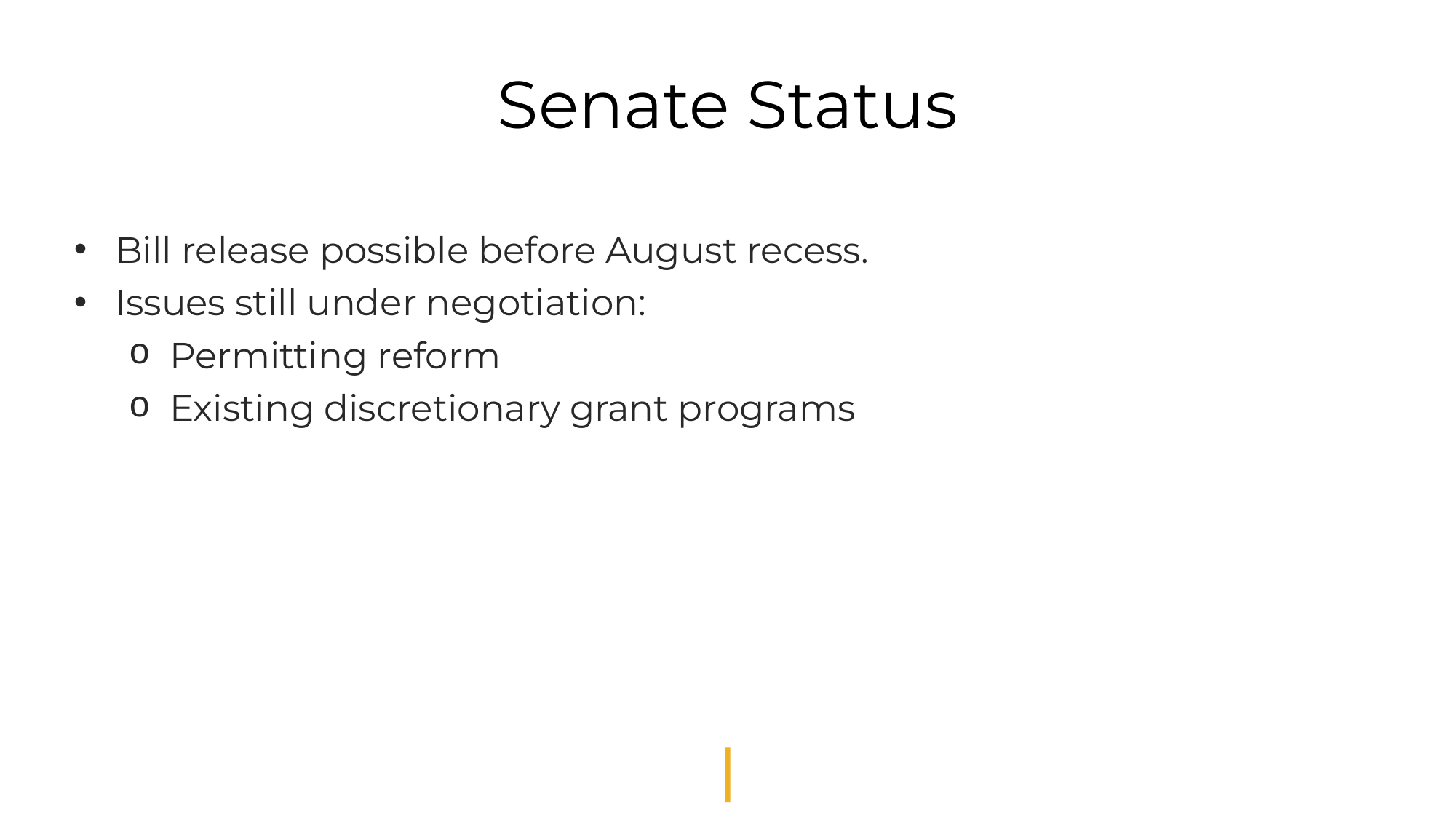

# Senate Status

Bill release possible before August recess.
Issues still under negotiation:
Permitting reform
Existing discretionary grant programs